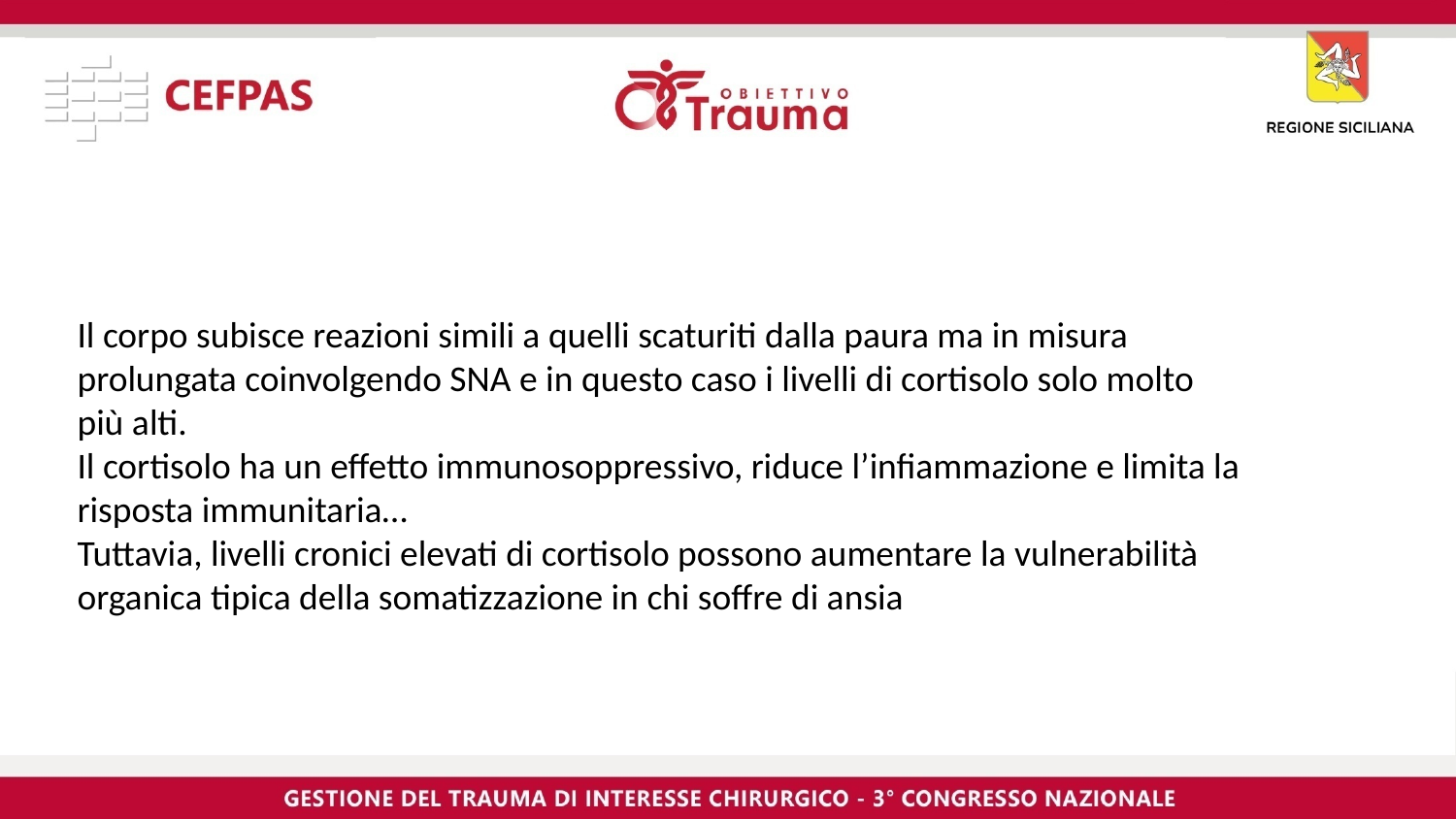

Il corpo subisce reazioni simili a quelli scaturiti dalla paura ma in misura prolungata coinvolgendo SNA e in questo caso i livelli di cortisolo solo molto più alti.
Il cortisolo ha un effetto immunosoppressivo, riduce l’infiammazione e limita la risposta immunitaria…
Tuttavia, livelli cronici elevati di cortisolo possono aumentare la vulnerabilità organica tipica della somatizzazione in chi soffre di ansia